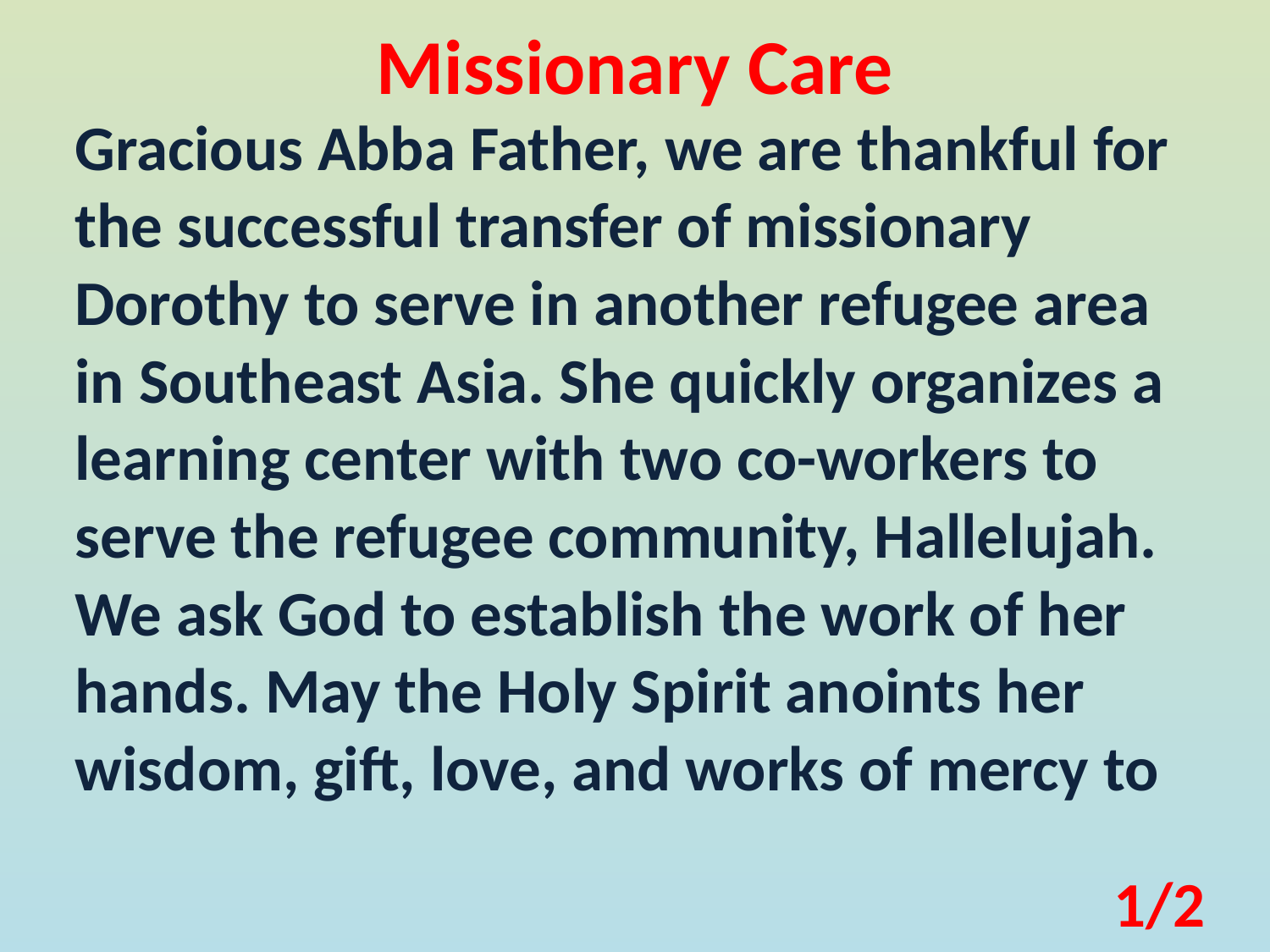

Missionary Care
Gracious Abba Father, we are thankful for the successful transfer of missionary Dorothy to serve in another refugee area in Southeast Asia. She quickly organizes a learning center with two co-workers to serve the refugee community, Hallelujah. We ask God to establish the work of her hands. May the Holy Spirit anoints her wisdom, gift, love, and works of mercy to
1/2